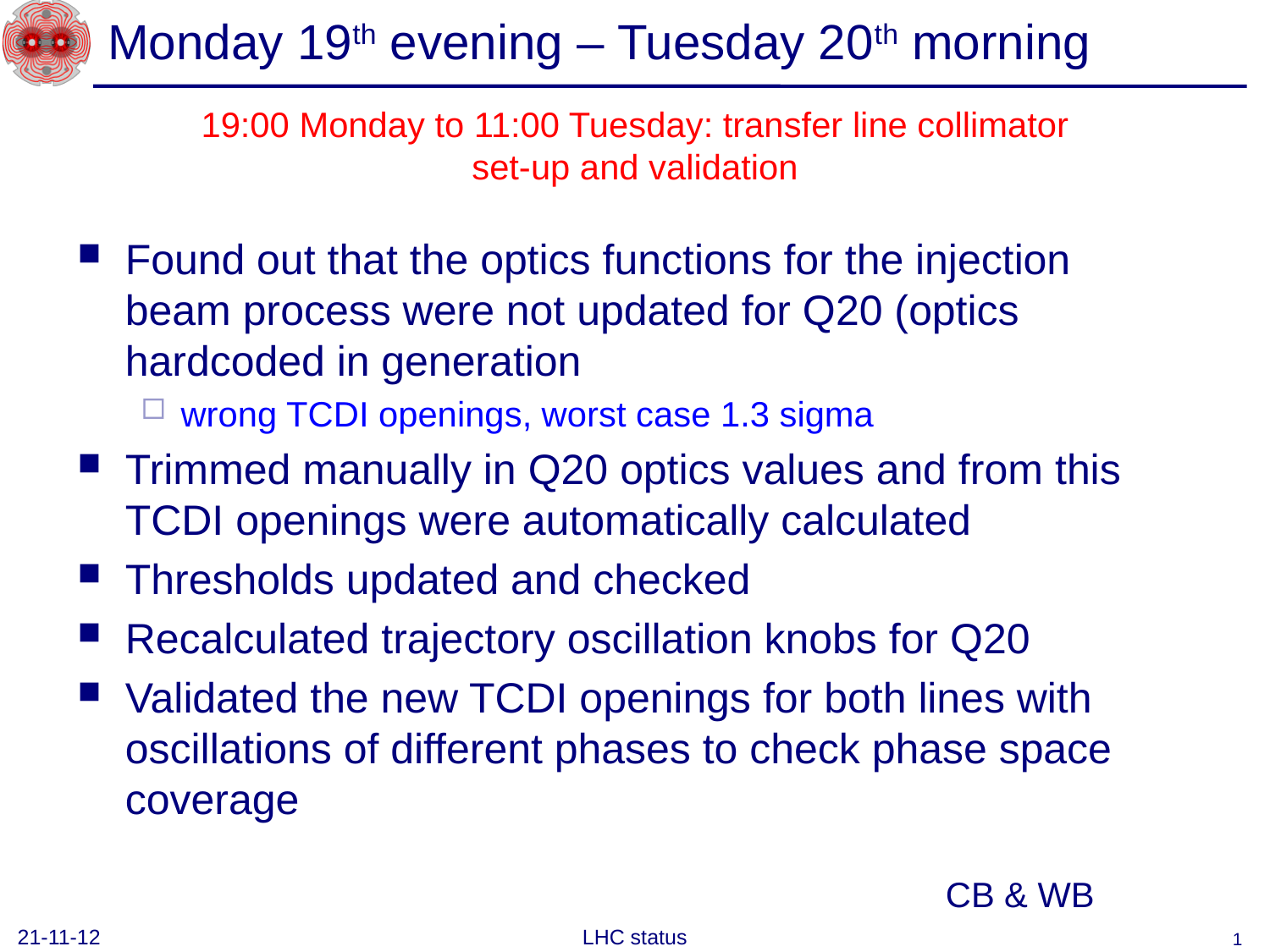

# Monday 19th evening – Tuesday 20th morning
19:00 Monday to 11:00 Tuesday: transfer line collimator set-up and validation
Found out that the optics functions for the injection  beam process were not updated for Q20 (optics hardcoded in generation
wrong TCDI openings, worst case 1.3 sigma
Trimmed manually in Q20 optics values and from this TCDI openings were automatically calculated
Thresholds updated and checked
Recalculated trajectory oscillation knobs for Q20
Validated the new TCDI openings for both lines with oscillations of different phases to check phase space coverage

CB & WB
21-11-12
LHC status
1